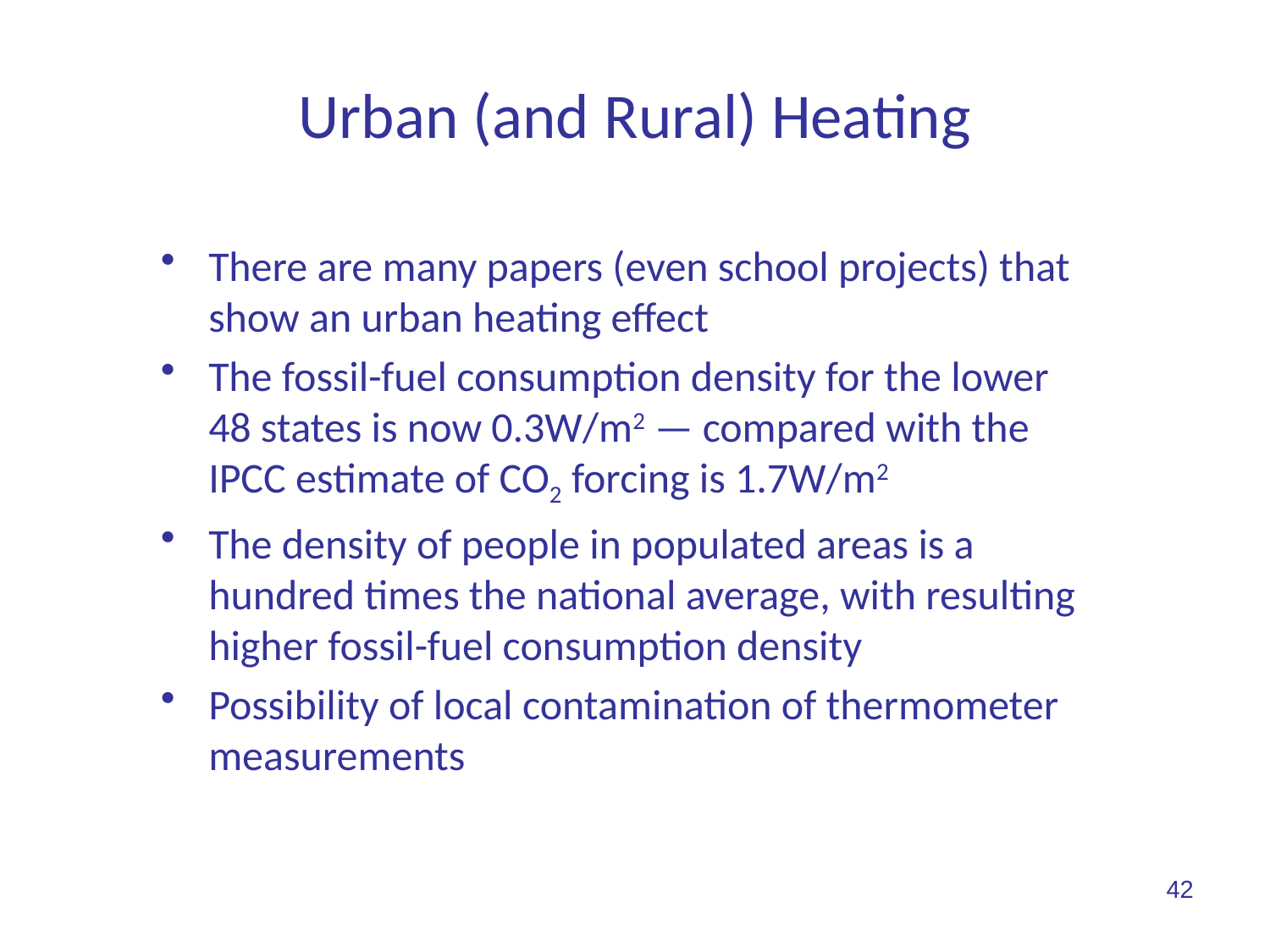

# Urban (and Rural) Heating
There are many papers (even school projects) that show an urban heating effect
The fossil-fuel consumption density for the lower 48 states is now 0.3W/m2 — compared with the IPCC estimate of CO2 forcing is 1.7W/m2
The density of people in populated areas is a hundred times the national average, with resulting higher fossil-fuel consumption density
Possibility of local contamination of thermometer measurements
42